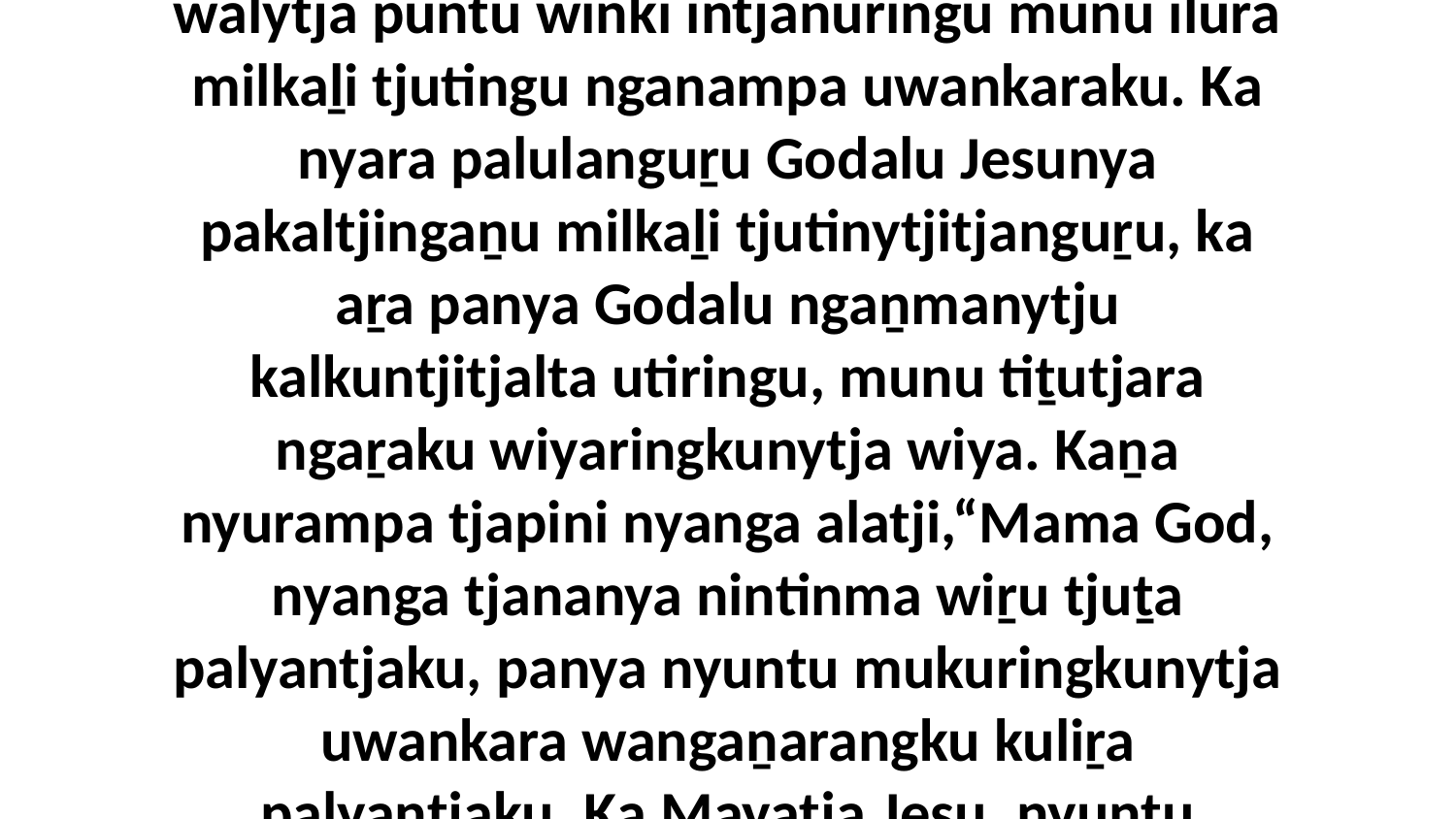

20-21 Uwa, Mama Godalu aṉangu tjuṯa palumpa kalypa nyinanytjaku palyalpai. Munu paluṟu Mayatja Jesunya pakaltjingaṉu ilunytjitjanguṟu. Panya paluṟu tjapata puḻkangku nganaṉanya tjiipi puṟunypa aṯunymaṟa kanyilpai. Munu paluṟu alatjiṯu walytja puntu winki intjanuringu munu ilura milkaḻi tjutingu nganampa uwankaraku. Ka nyara palulanguṟu Godalu Jesunya pakaltjingaṉu milkaḻi tjutinytjitjanguṟu, ka aṟa panya Godalu ngaṉmanytju kalkuntjitjalta utiringu, munu tiṯutjara ngaṟaku wiyaringkunytja wiya. Kaṉa nyurampa tjapini nyanga alatji,“Mama God, nyanga tjananya nintinma wiṟu tjuṯa palyantjaku, panya nyuntu mukuringkunytja uwankara wangaṉarangku kuliṟa palyantjaku. Ka Mayatja Jesu, nyuntu tjananya kuṉpunma tjukaṟuru nyinara Godanya kutju pukuḻmankunytjaku.”Alatjiṉa nyurampa tjapilpai. Kala wanyu uwankarangku Jesunya Christanya tiṯutjarangku mirawaṉima! Uwa, mulapa.Tjukurpa Maḻatja